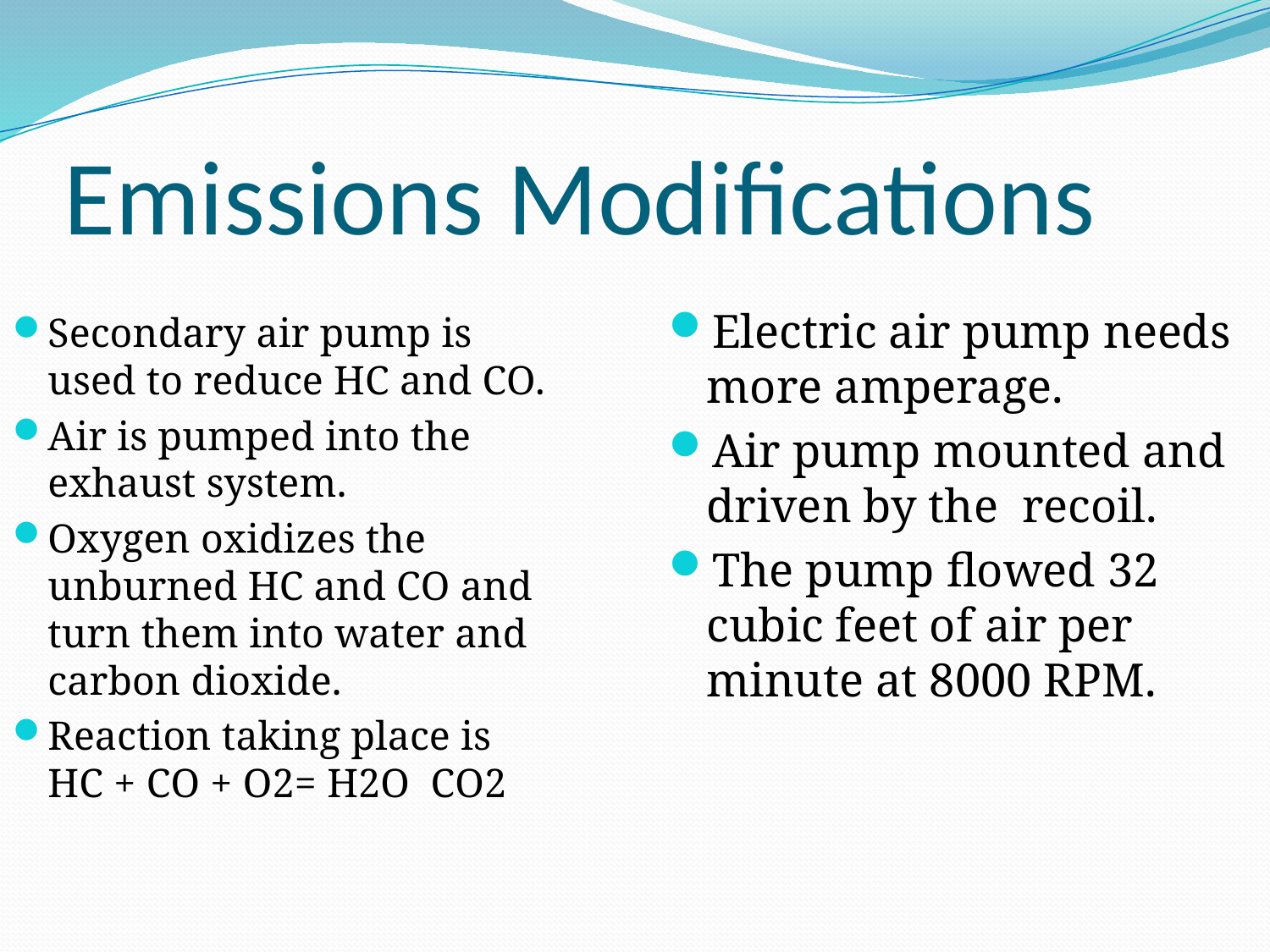

# Emissions Modifications
Electric air pump needs more amperage.
Air pump mounted and driven by the  recoil.
The pump flowed 32 cubic feet of air per minute at 8000 RPM.
Secondary air pump is used to reduce HC and CO.
Air is pumped into the exhaust system.
Oxygen oxidizes the unburned HC and CO and turn them into water and carbon dioxide.
Reaction taking place is HC + CO + O2= H2O  CO2